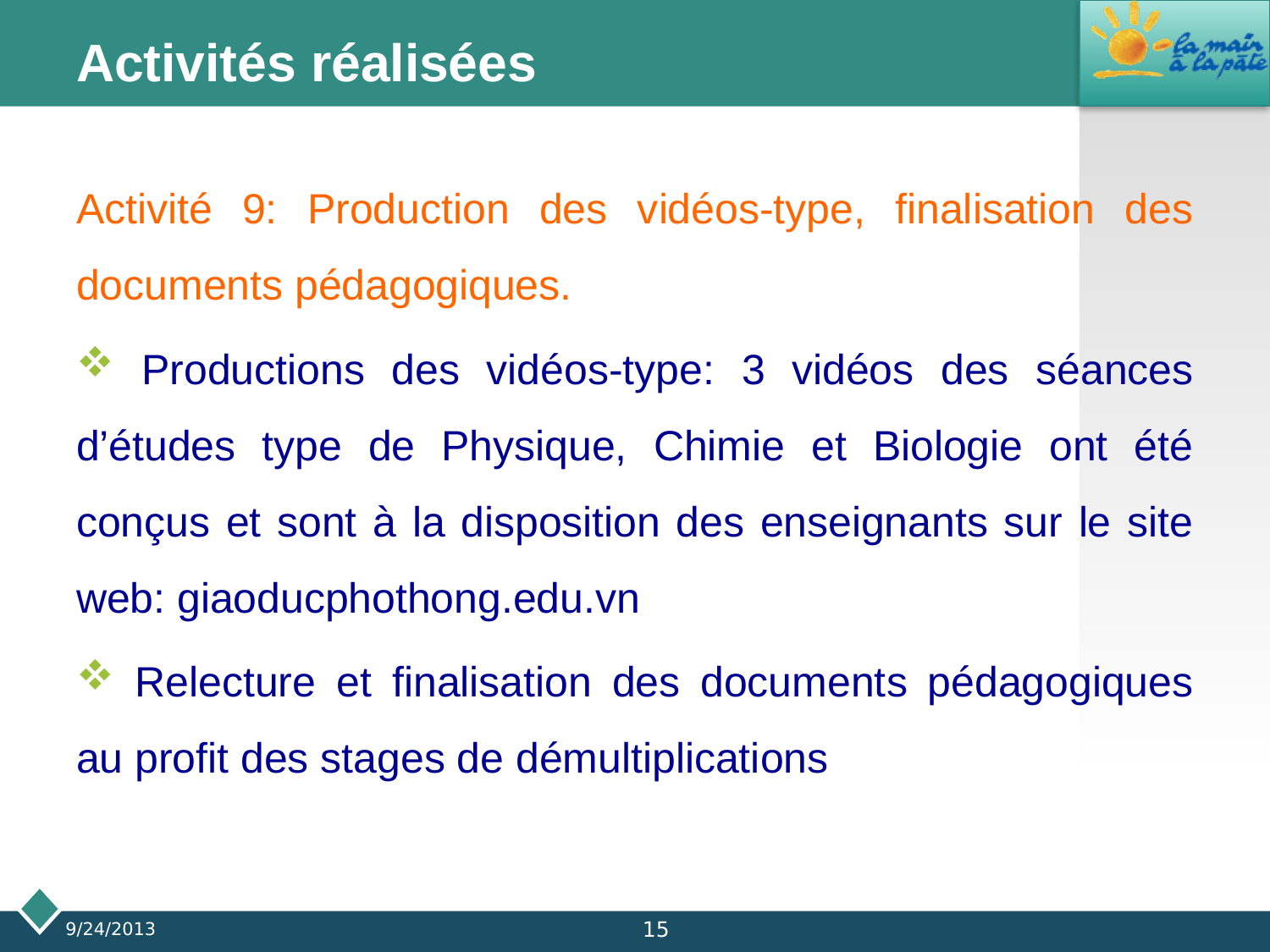

# Activités réalisées
Activité 9: Production des vidéos-type, finalisation des documents pédagogiques.
 Productions des vidéos-type: 3 vidéos des séances d’études type de Physique, Chimie et Biologie ont été conçus et sont à la disposition des enseignants sur le site web: giaoducphothong.edu.vn
 Relecture et finalisation des documents pédagogiques au profit des stages de démultiplications
15
9/24/2013